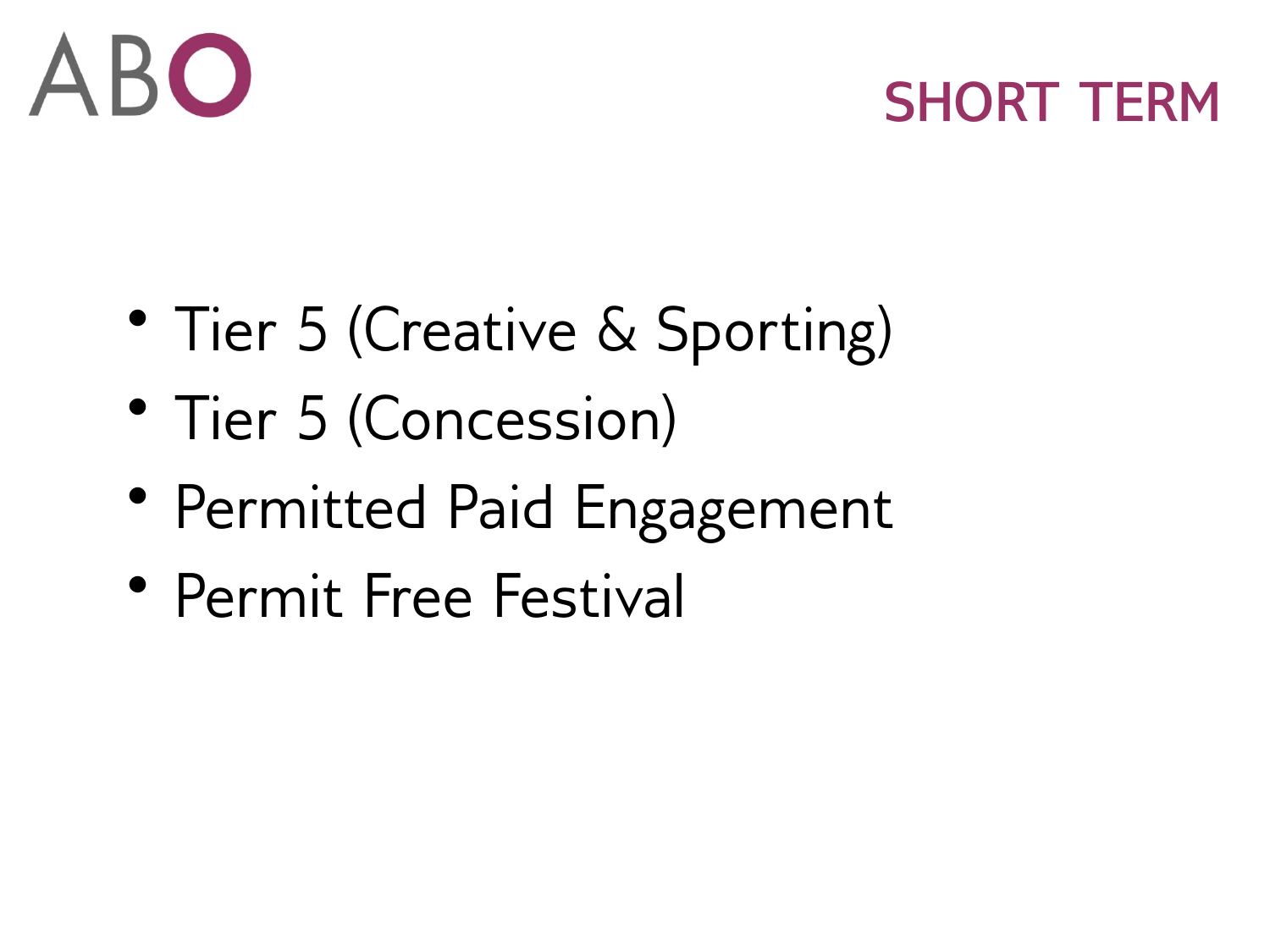

# SHORT TERM
Tier 5 (Creative & Sporting)
Tier 5 (Concession)
Permitted Paid Engagement
Permit Free Festival